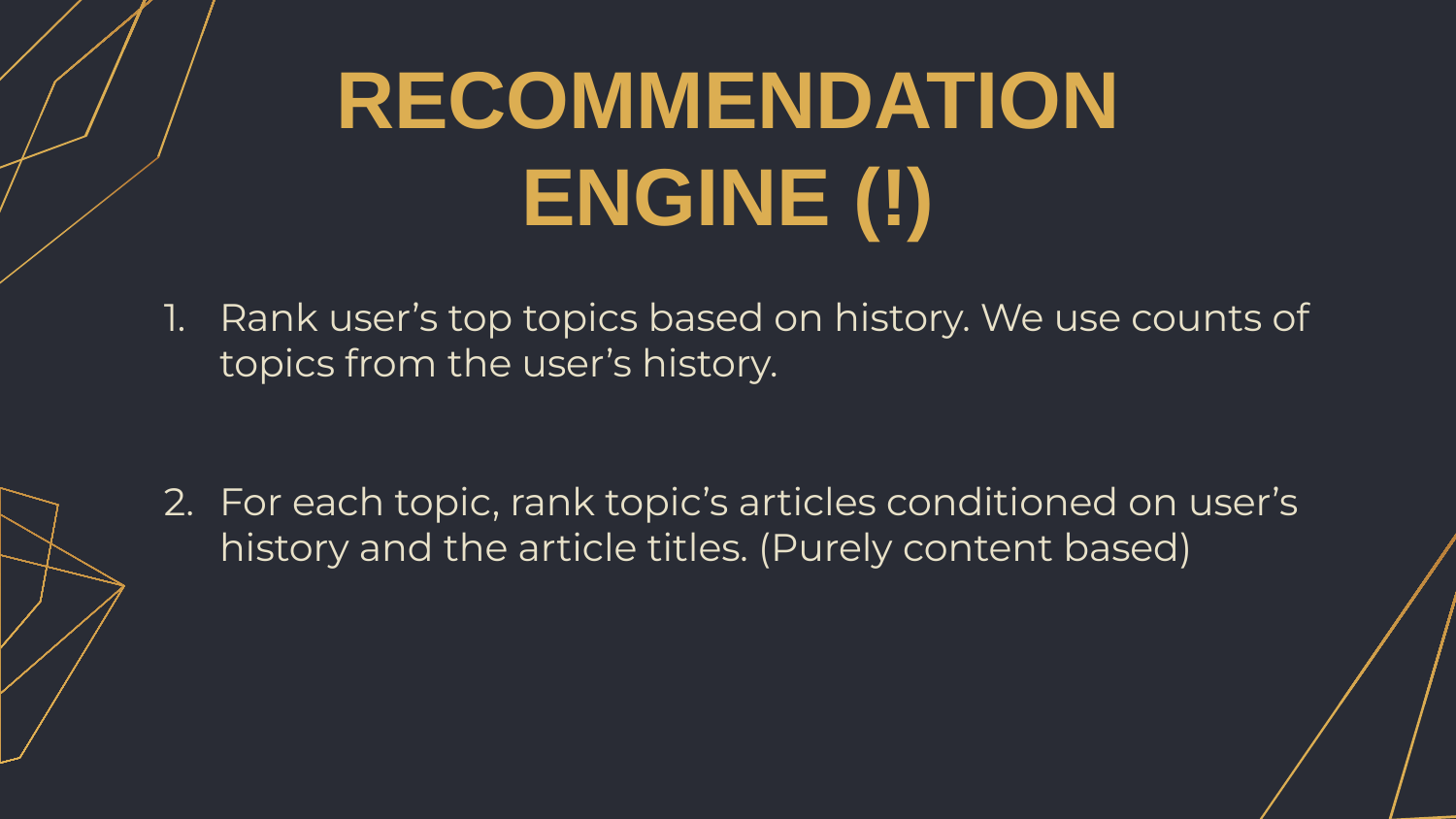

# RECOMMENDATION ENGINE (!)
Rank user’s top topics based on history. We use counts of topics from the user’s history.

For each topic, rank topic’s articles conditioned on user’s history and the article titles. (Purely content based)